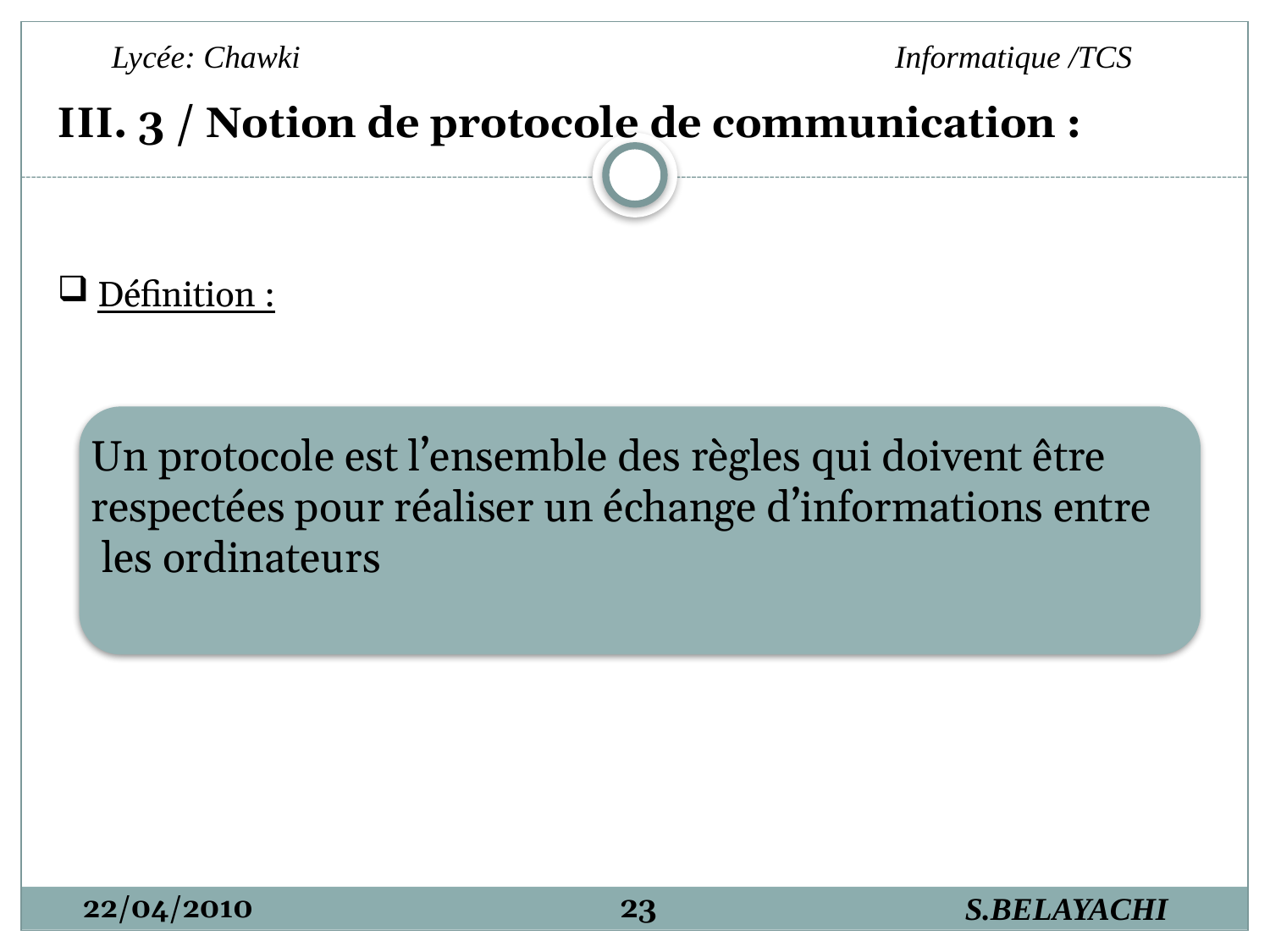

III. 3 / Notion de protocole de communication :

 Définition :
Un protocole est l’ensemble des règles qui doivent être
respectées pour réaliser un échange d’informations entre
 les ordinateurs